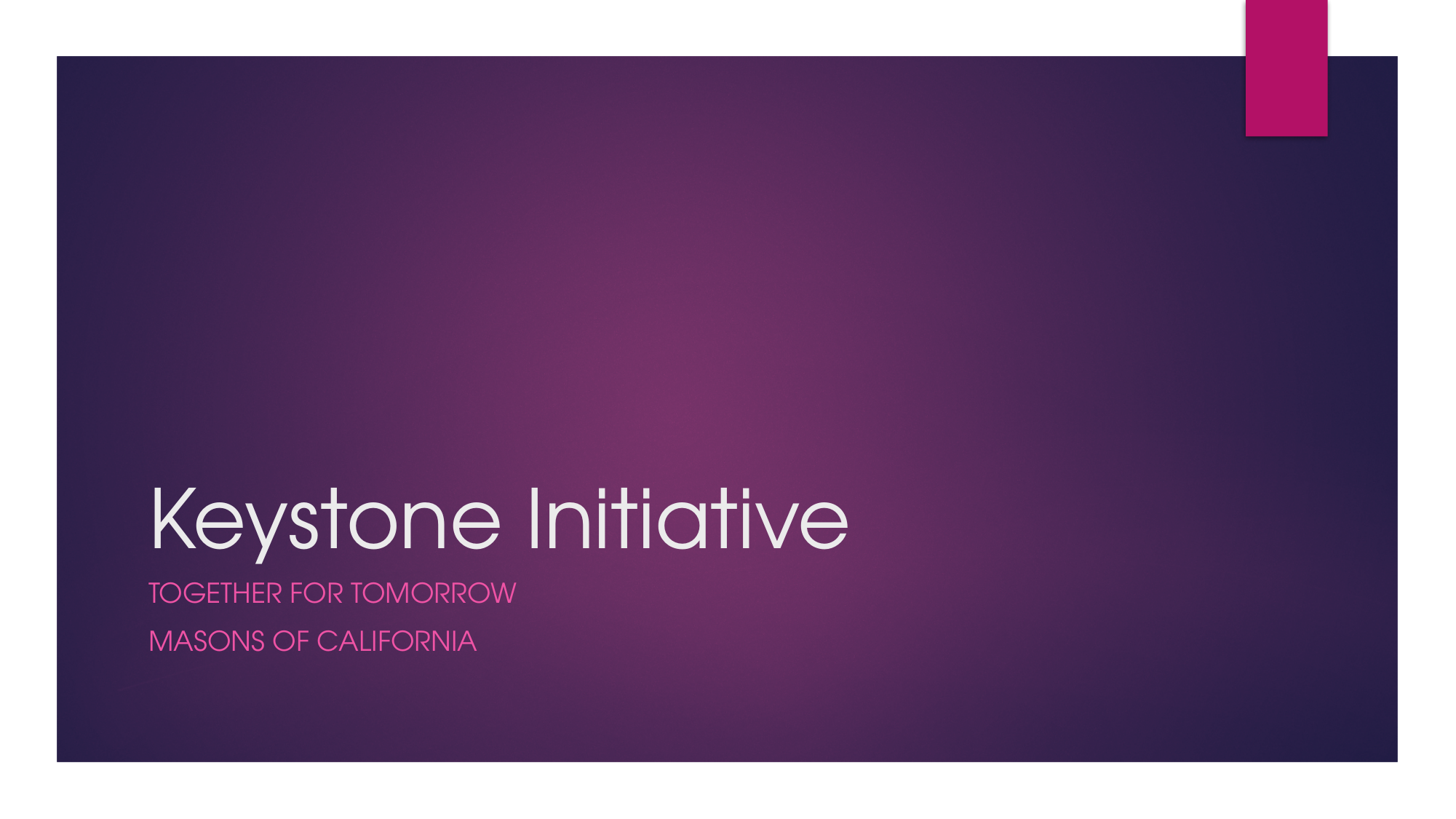

# Keystone Initiative
Together for Tomorrow
Masons of California